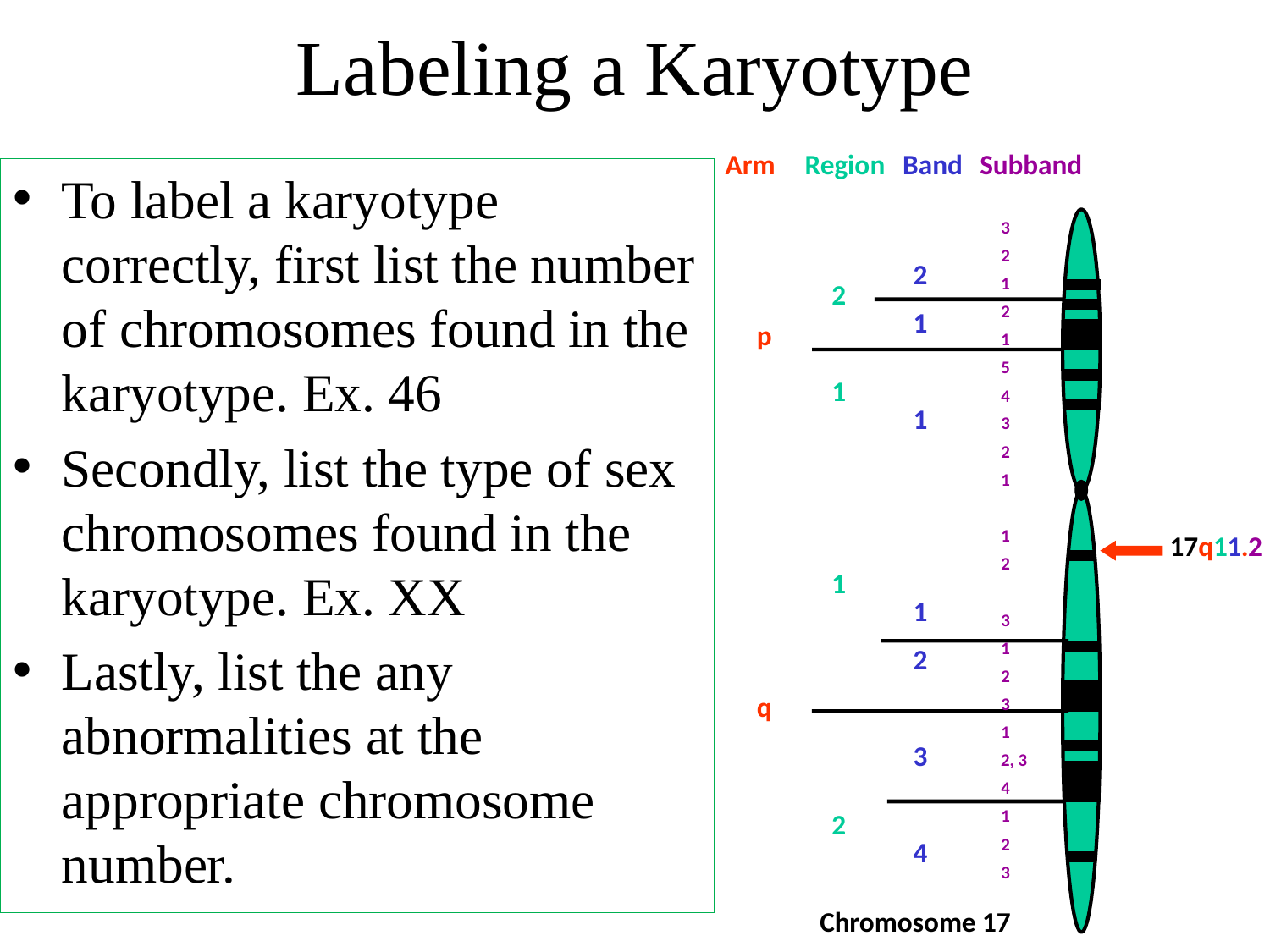

# Labeling a Karyotype

Arm

Region

Band

Subband

3
2

2

1
2

2
1

p

1

5

1
4

1
3
2
1

1
17
q
1
1
.
2

2
1
1
3
1

2
2

q
3

1
3

2, 3

4

1
2
2
4

3
Chromosome 17
To label a karyotype correctly, first list the number of chromosomes found in the karyotype. Ex. 46
Secondly, list the type of sex chromosomes found in the karyotype. Ex. XX
Lastly, list the any abnormalities at the appropriate chromosome number.